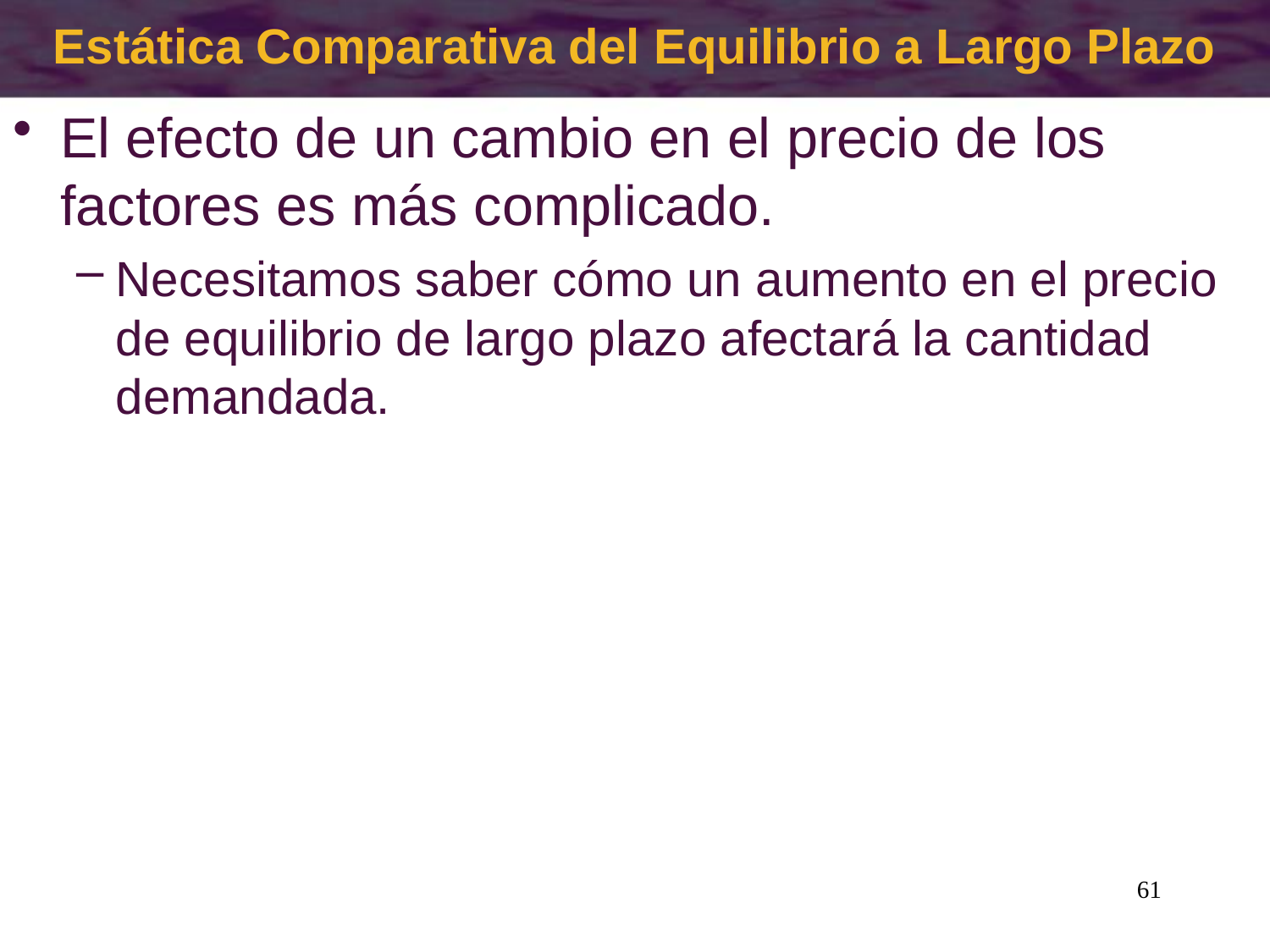

# Estática Comparativa del Equilibrio a Largo Plazo
El efecto de un cambio en el precio de los factores es más complicado.
Necesitamos saber cómo un aumento en el precio de equilibrio de largo plazo afectará la cantidad demandada.
61